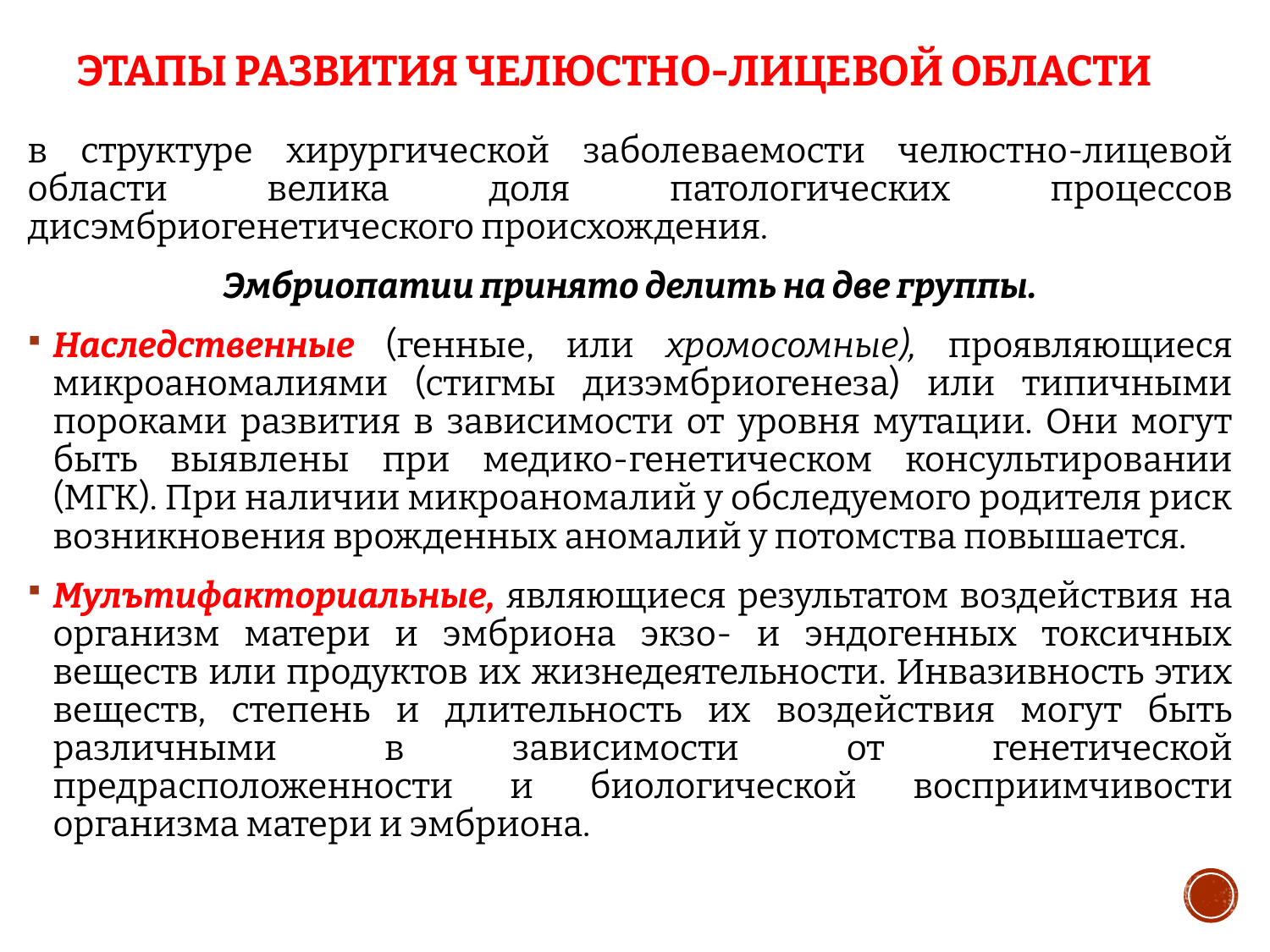

# Этапы развития челюстно-лицевой области
в структуре хирургической заболеваемости челюстно-лицевой области велика доля патологических процессов дисэмбриогенетического происхождения.
Эмбриопатии принято делить на две группы.
Наследственные (генные, или хромосомные), проявляющиеся микроаномалиями (стигмы дизэмбриогенеза) или типичными пороками развития в зависимости от уровня мутации. Они могут быть выявлены при медико-генетическом консультировании (МГК). При наличии микроаномалий у обследуемого родителя риск возникновения врожденных аномалий у потомства повышается.
Мулътифакториальные, являющиеся результатом воздействия на организм матери и эмбриона экзо- и эндогенных токсичных веществ или продуктов их жизнедеятельности. Инвазивность этих веществ, степень и длительность их воздействия могут быть различными в зависимости от генетической предрасположенности и биологической восприимчивости организма матери и эмбриона.